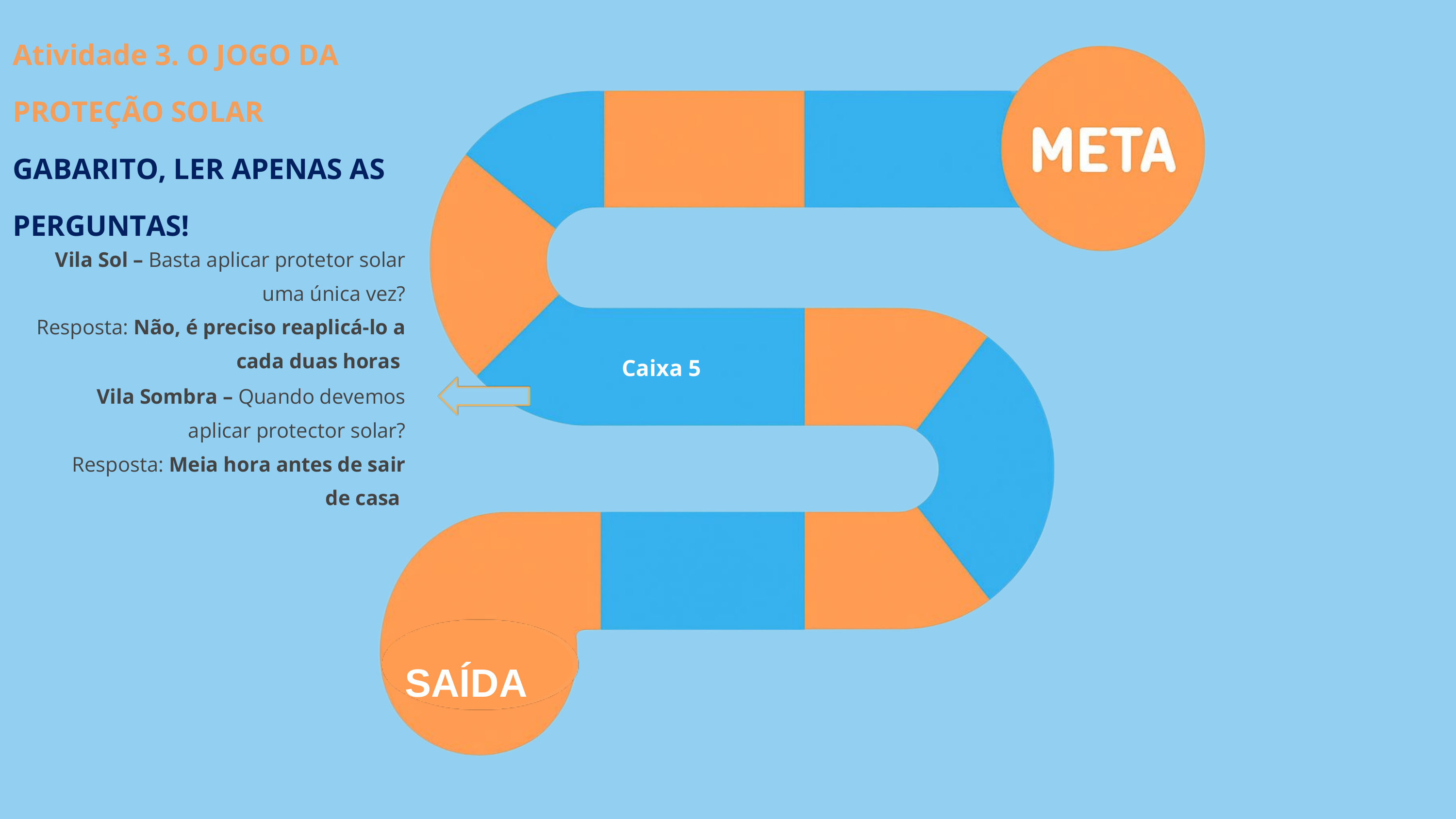

Atividade 3. O JOGO DA PROTEÇÃO SOLAR
GABARITO, LER APENAS AS PERGUNTAS!

Vila Sol – Basta aplicar protetor solar uma única vez?
Resposta: Não, é preciso reaplicá-lo a cada duas horas

Caixa 5

Vila Sombra – Quando devemos aplicar protector solar?
Resposta: Meia hora antes de sair de casa

SAÍDA